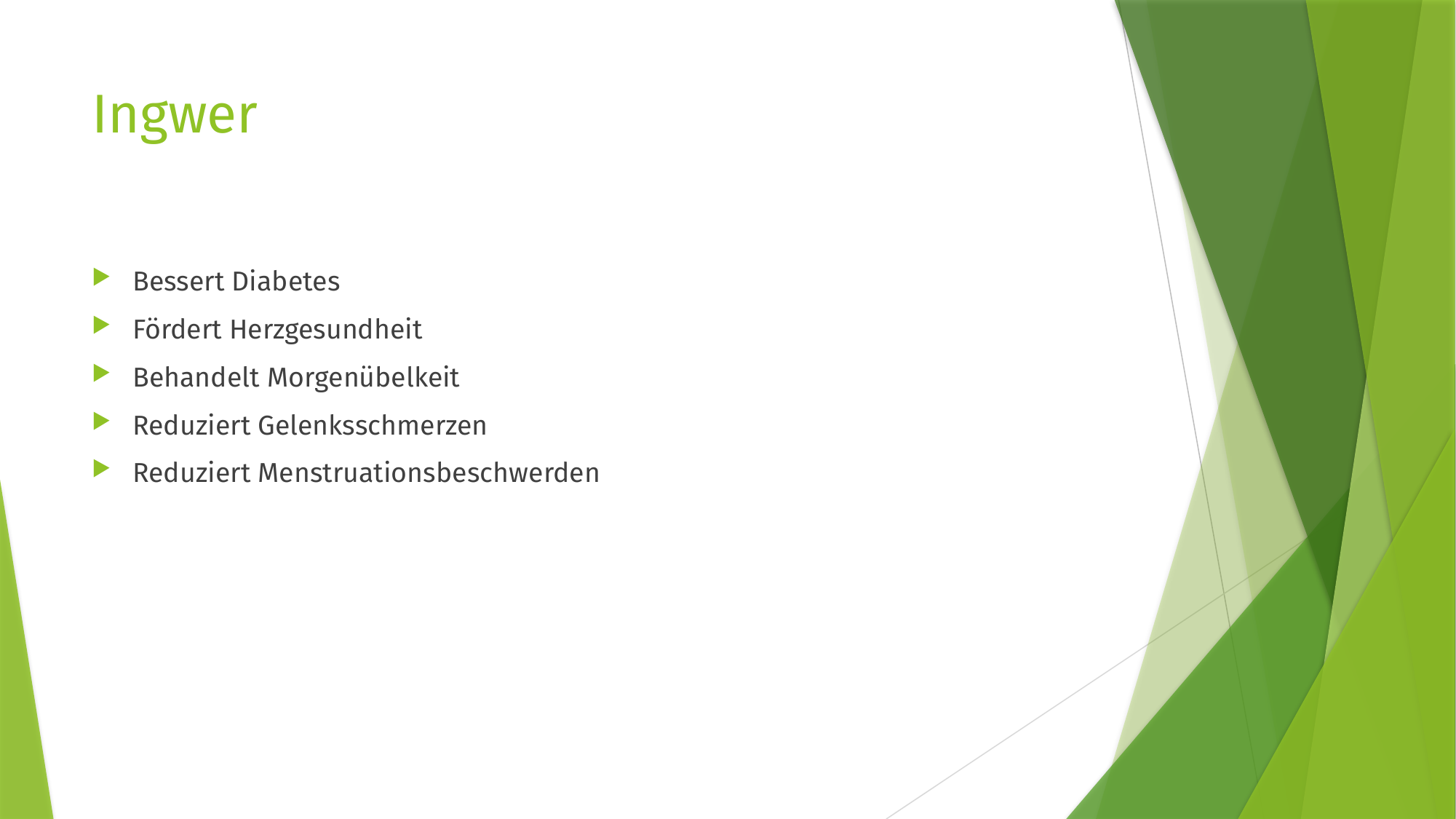

# Ingwer
Bessert Diabetes
Fördert Herzgesundheit
Behandelt Morgenübelkeit
Reduziert Gelenksschmerzen
Reduziert Menstruationsbeschwerden